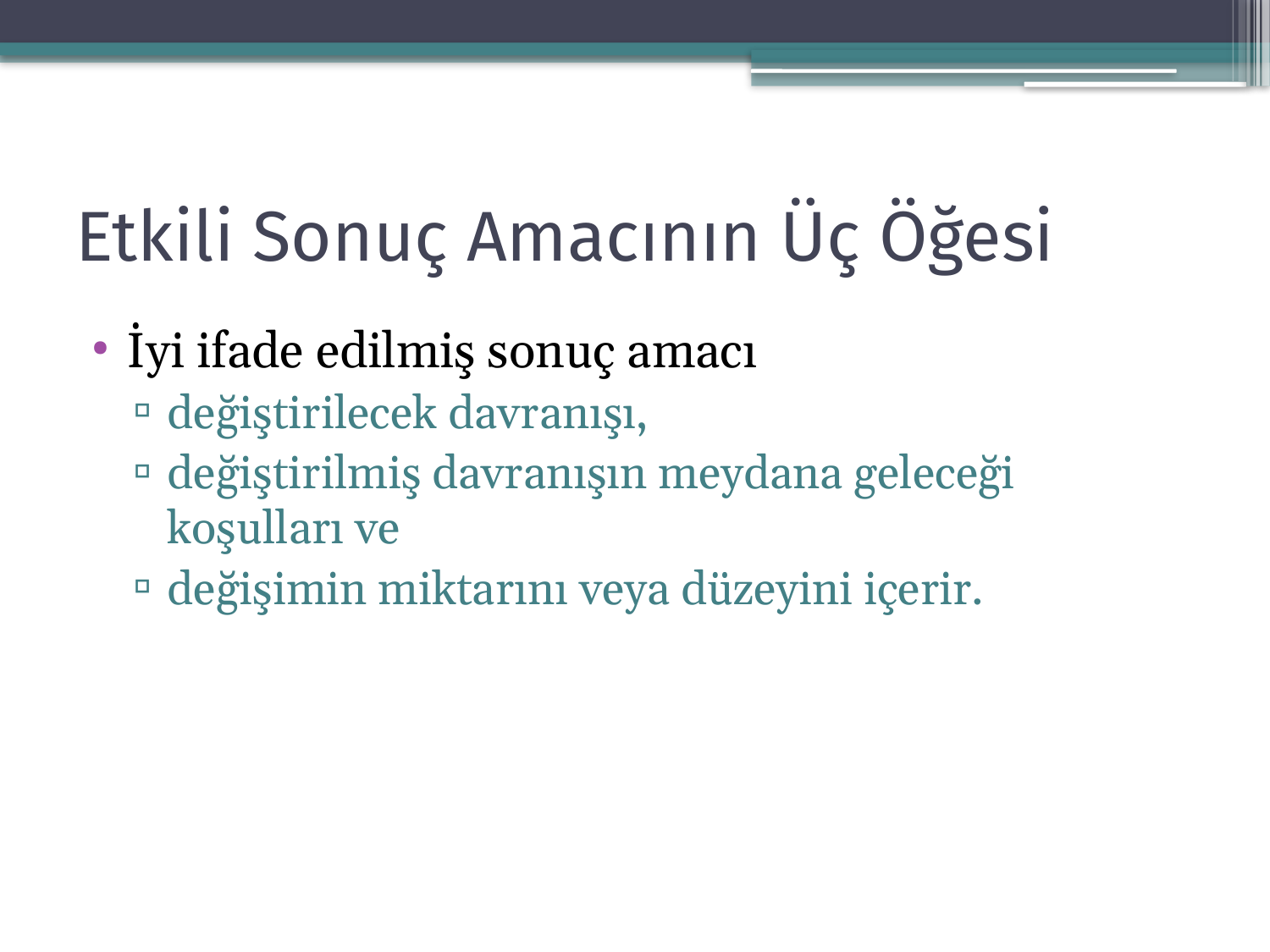

# Etkili Sonuç Amacının Üç Öğesi
İyi ifade edilmiş sonuç amacı
değiştirilecek davranışı,
değiştirilmiş davranışın meydana geleceği koşulları ve
değişimin miktarını veya düzeyini içerir.